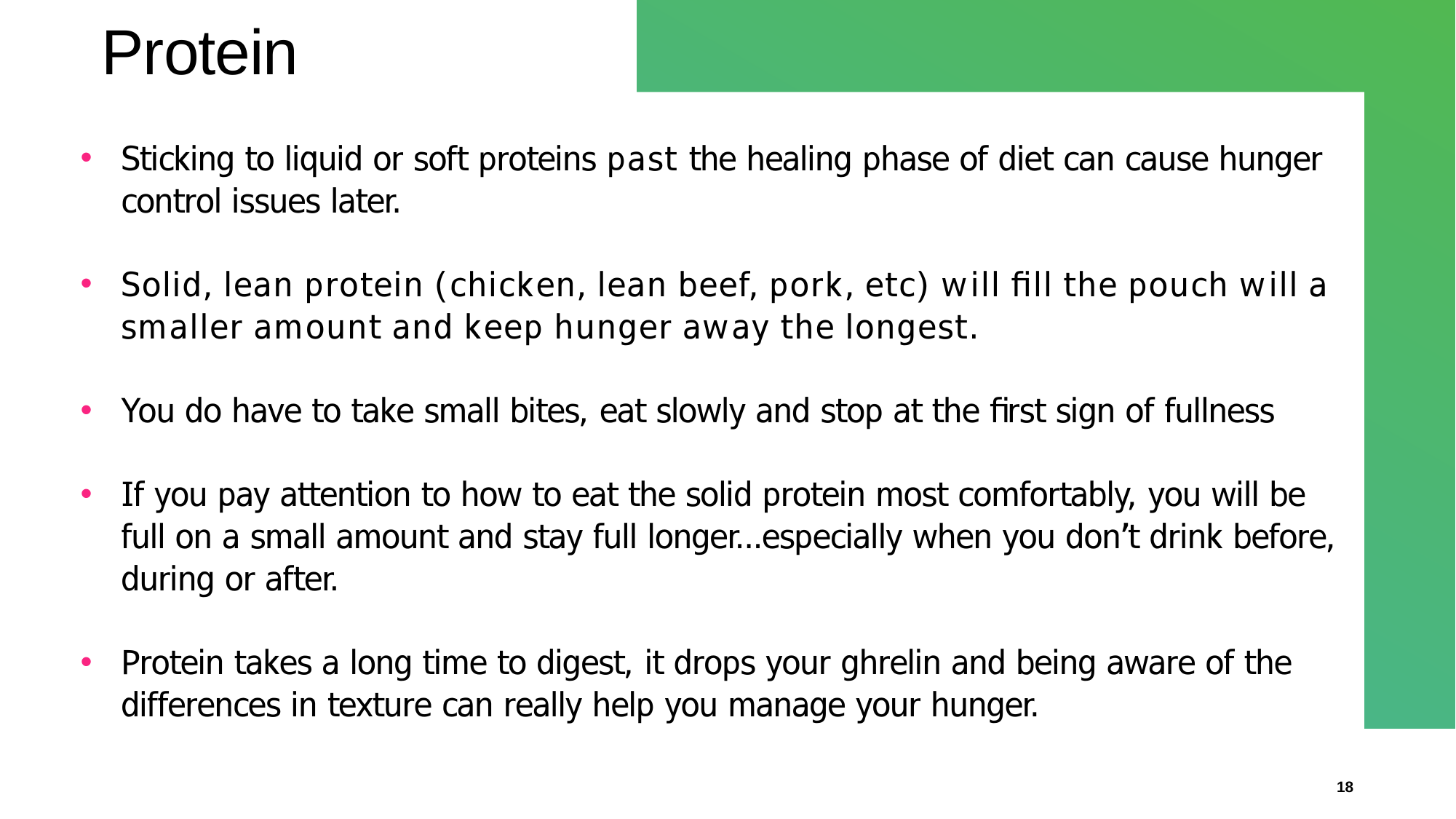

# Protein
Sticking to liquid or soft proteins past the healing phase of diet can cause hunger control issues later.

Solid, lean protein (chicken, lean beef, pork, etc) will fill the pouch will a smaller amount and keep hunger away the longest.

You do have to take small bites, eat slowly and stop at the first sign of fullness

If you pay attention to how to eat the solid protein most comfortably, you will be full on a small amount and stay full longer…especially when you don’t drink before, during or after.

Protein takes a long time to digest, it drops your ghrelin and being aware of the differences in texture can really help you manage your hunger.

18